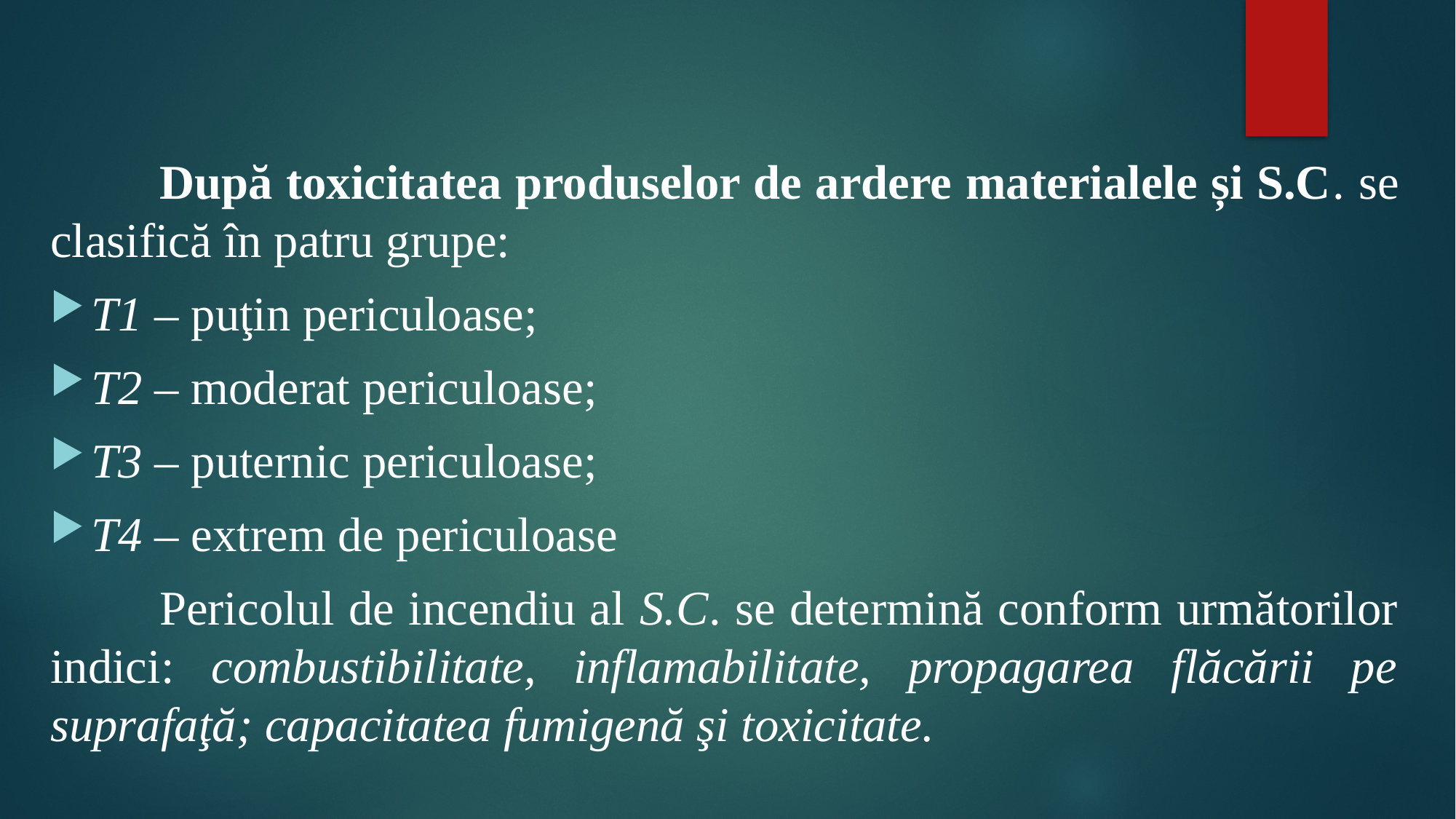

#
	După toxicitatea produselor de ardere materialele și S.C. se clasifică în patru grupe:
T1 – puţin periculoase;
T2 – moderat periculoase;
T3 – puternic periculoase;
T4 – extrem de periculoase
	Pericolul de incendiu al S.C. se determină conform următorilor indici: combustibilitate, inflamabilitate, propagarea flăcării pe suprafaţă; capacitatea fumigenă şi toxicitate.